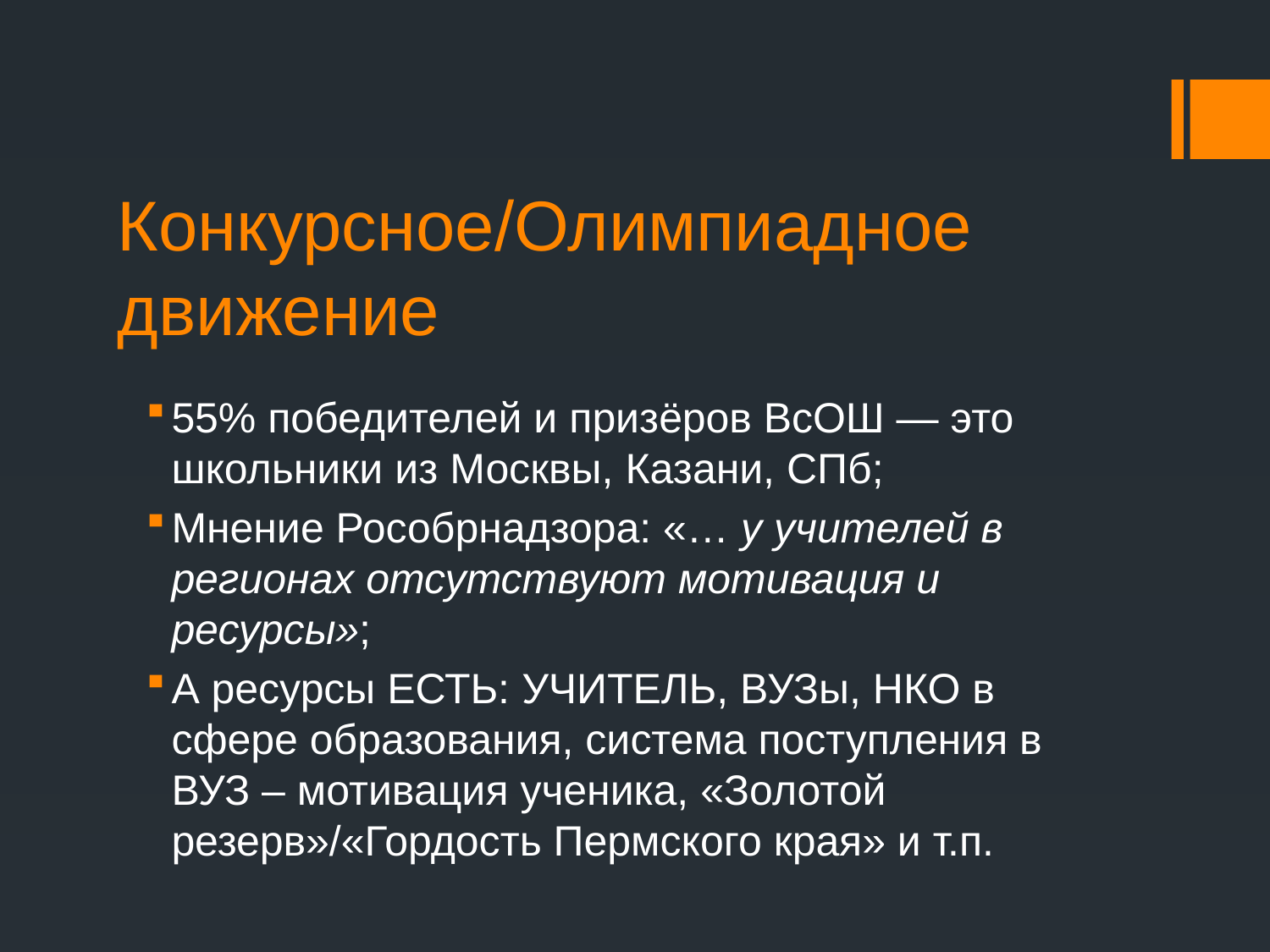

# Конкурсное/Олимпиадное движение
55% победителей и призёров ВсОШ — это школьники из Москвы, Казани, СПб;
Мнение Рособрнадзора: «… у учителей в регионах отсутствуют мотивация и ресурсы»;
А ресурсы ЕСТЬ: УЧИТЕЛЬ, ВУЗы, НКО в сфере образования, система поступления в ВУЗ – мотивация ученика, «Золотой резерв»/«Гордость Пермского края» и т.п.